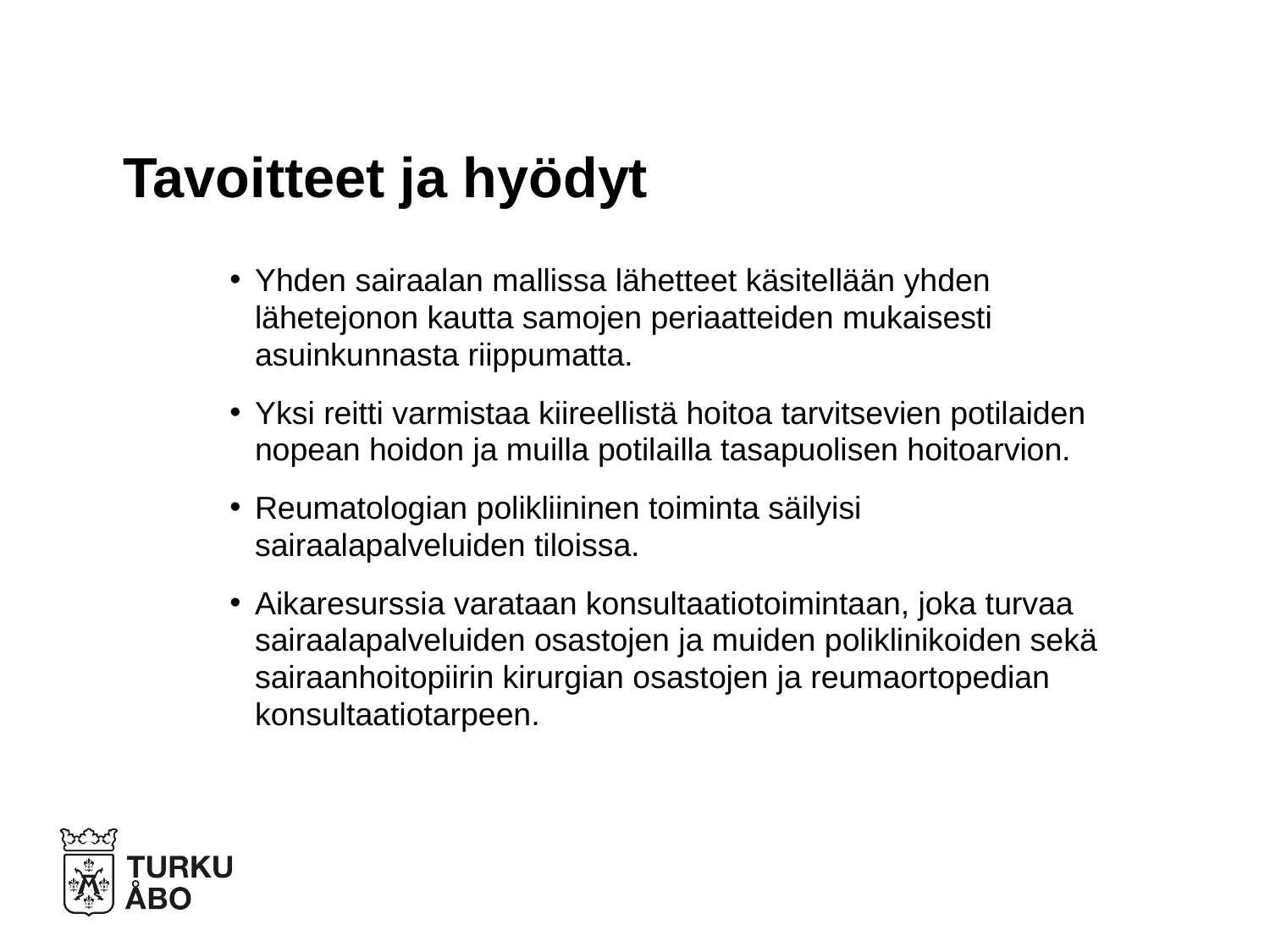

# Tavoitteet ja hyödyt
Yhden sairaalan mallissa lähetteet käsitellään yhden lähetejonon kautta samojen periaatteiden mukaisesti asuinkunnasta riippumatta.
Yksi reitti varmistaa kiireellistä hoitoa tarvitsevien potilaiden nopean hoidon ja muilla potilailla tasapuolisen hoitoarvion.
Reumatologian polikliininen toiminta säilyisi sairaalapalveluiden tiloissa.
Aikaresurssia varataan konsultaatiotoimintaan, joka turvaa sairaalapalveluiden osastojen ja muiden poliklinikoiden sekä sairaanhoitopiirin kirurgian osastojen ja reumaortopedian konsultaatiotarpeen.